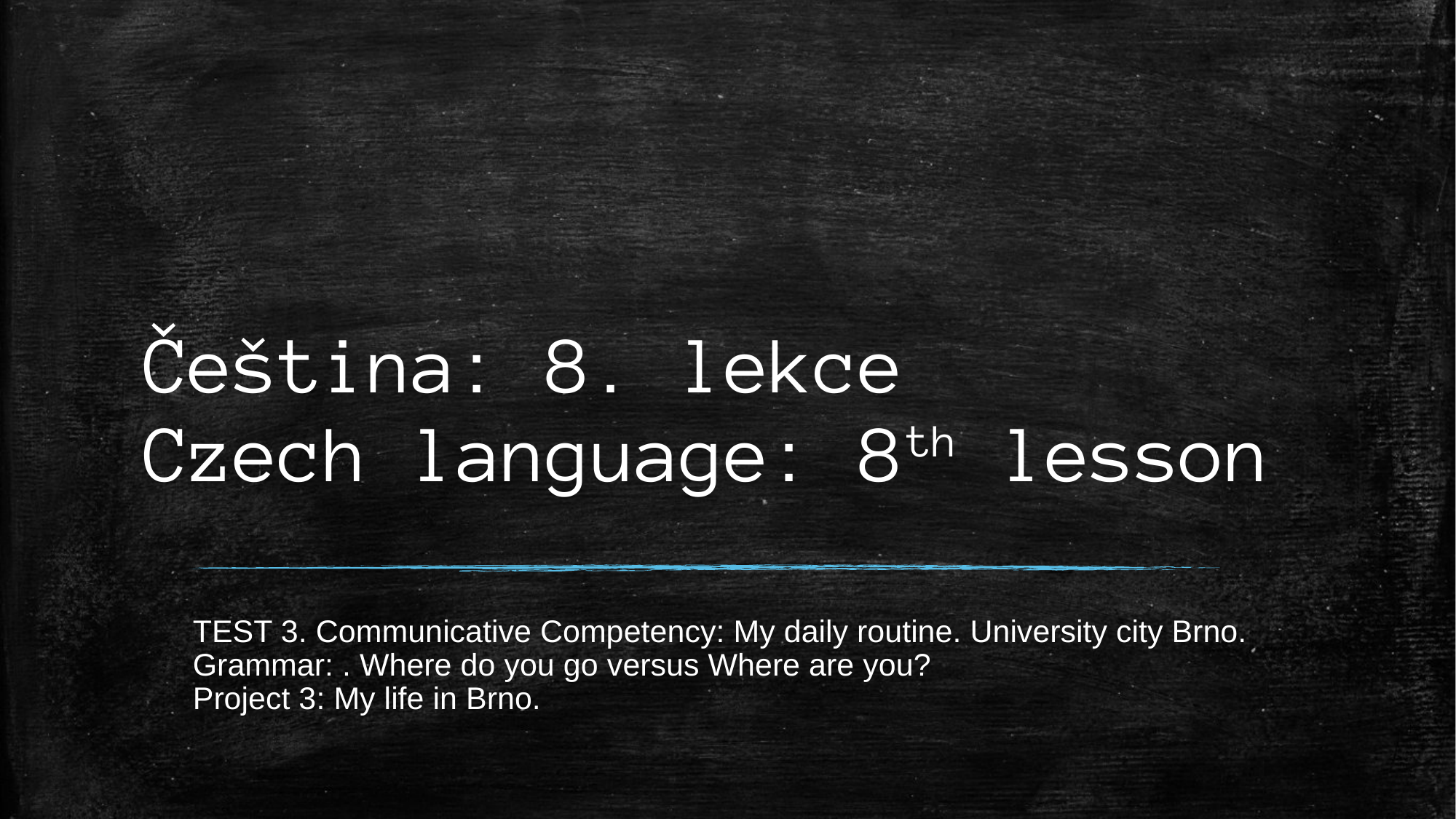

# Čeština: 8. lekce Czech language: 8th lesson
TEST 3. Communicative Competency: My daily routine. University city Brno.
Grammar: . Where do you go versus Where are you?
Project 3: My life in Brno.